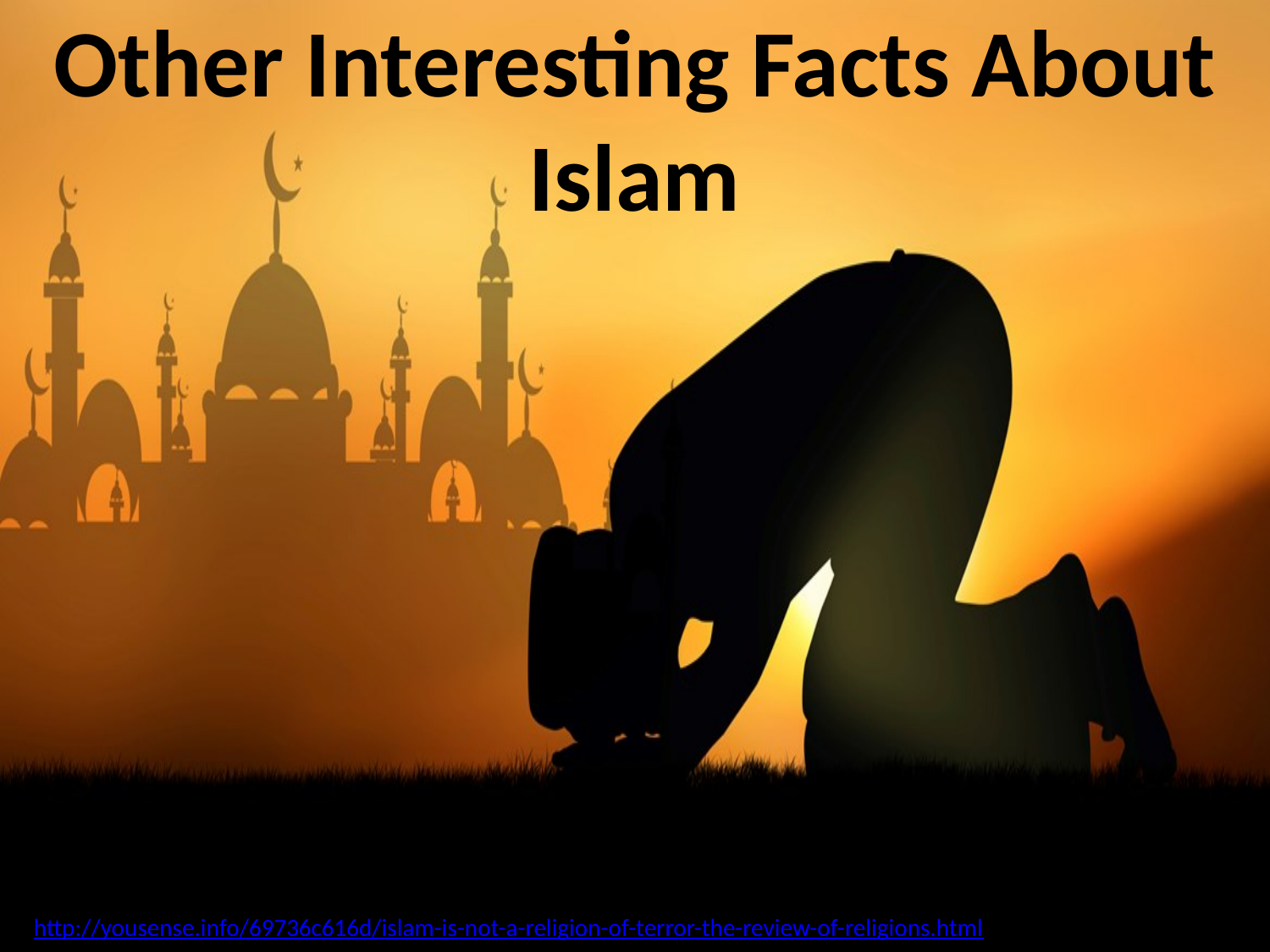

# Other Interesting Facts About Islam
http://yousense.info/69736c616d/islam-is-not-a-religion-of-terror-the-review-of-religions.html